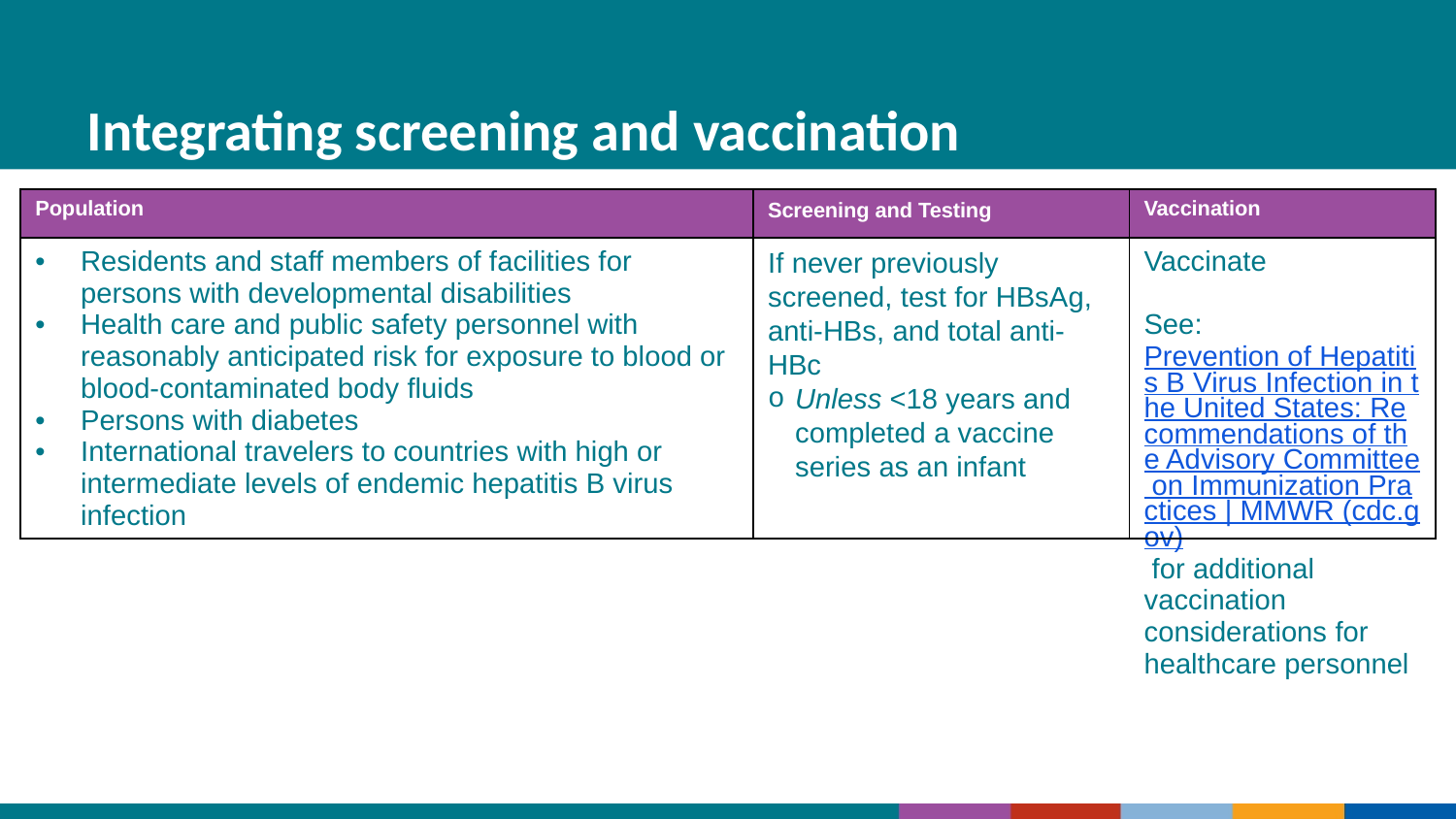

# Integrating screening and vaccination
| Population | Screening and Testing | Vaccination |
| --- | --- | --- |
| Residents and staff members of facilities for persons with developmental disabilities Health care and public safety personnel with reasonably anticipated risk for exposure to blood or blood-contaminated body fluids Persons with diabetes International travelers to countries with high or intermediate levels of endemic hepatitis B virus infection | If never previously screened, test for HBsAg, anti-HBs, and total anti-HBc Unless <18 years and completed a vaccine series as an infant | Vaccinate See: Prevention of Hepatitis B Virus Infection in the United States: Recommendations of the Advisory Committee on Immunization Practices | MMWR (cdc.gov) for additional vaccination considerations for healthcare personnel |